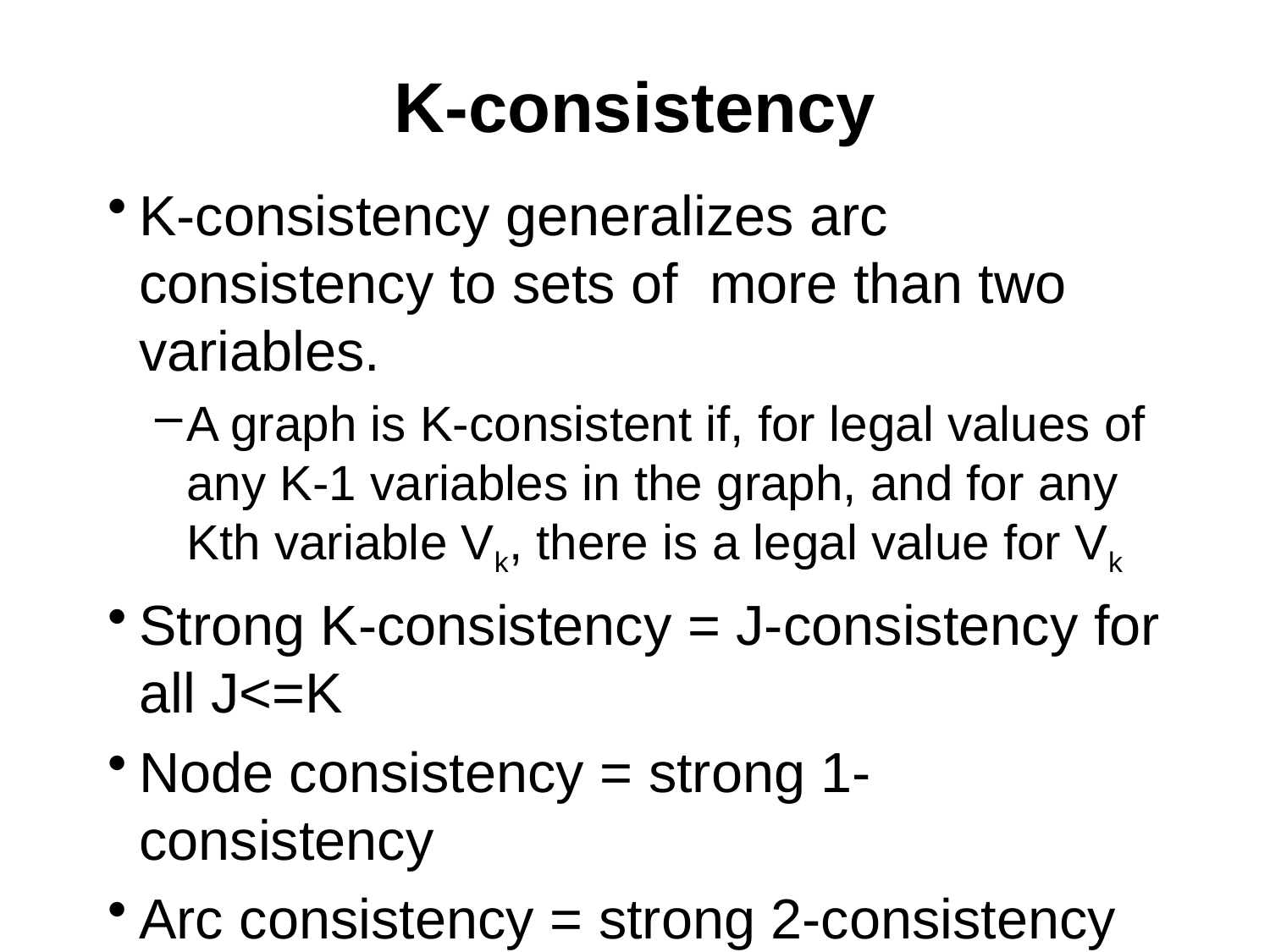

# K-consistency
K-consistency generalizes arc consistency to sets of  more than two variables.
A graph is K-consistent if, for legal values of any K-1 variables in the graph, and for any Kth variable Vk, there is a legal value for Vk
Strong K-consistency = J-consistency for all J<=K
Node consistency = strong 1-consistency
Arc consistency = strong 2-consistency
Path consistency = strong 3-consistency